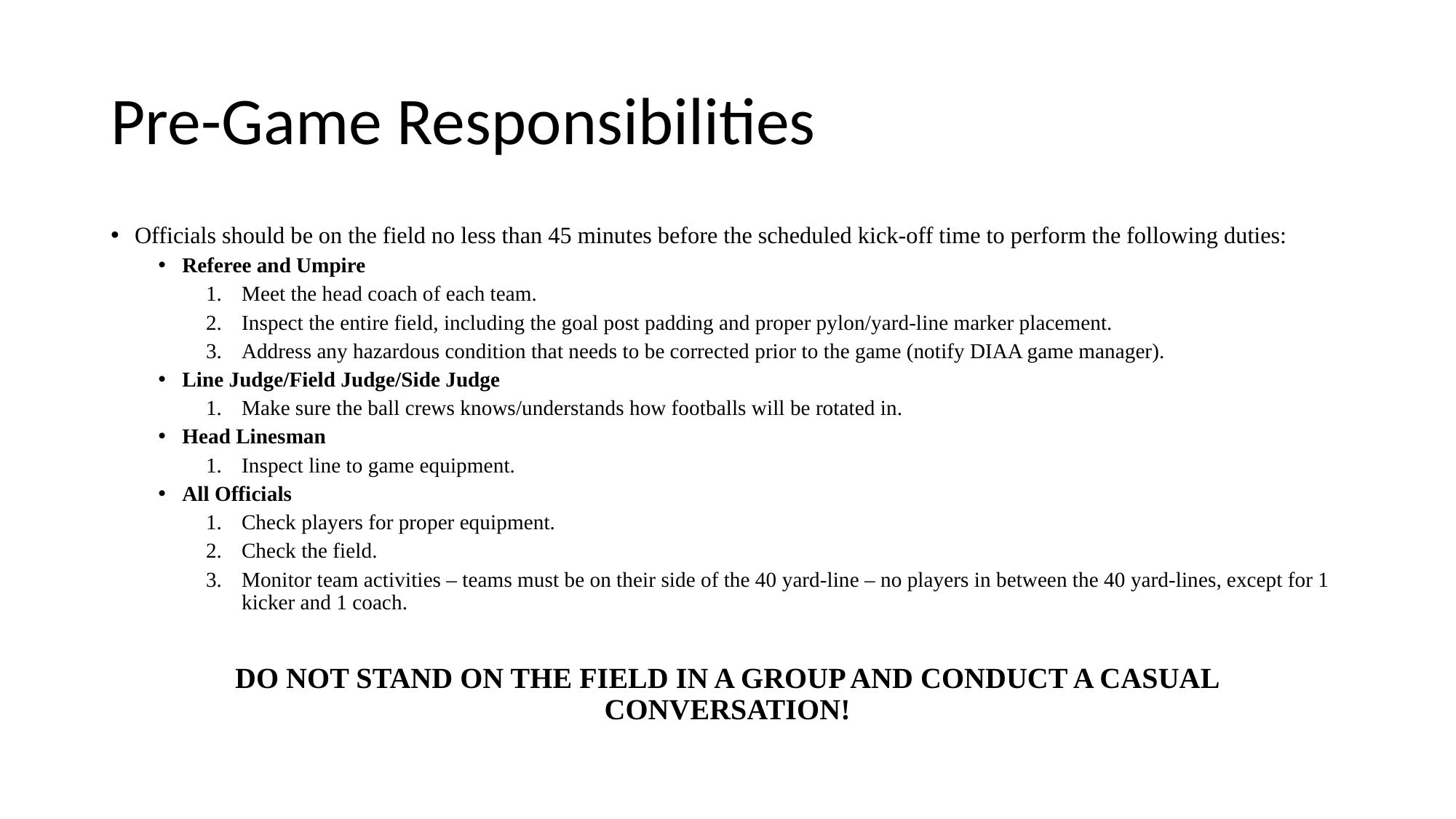

# Pre-Game Responsibilities
Officials should be on the field no less than 45 minutes before the scheduled kick-off time to perform the following duties:
Referee and Umpire
Meet the head coach of each team.
Inspect the entire field, including the goal post padding and proper pylon/yard-line marker placement.
Address any hazardous condition that needs to be corrected prior to the game (notify DIAA game manager).
Line Judge/Field Judge/Side Judge
Make sure the ball crews knows/understands how footballs will be rotated in.
Head Linesman
Inspect line to game equipment.
All Officials
Check players for proper equipment.
Check the field.
Monitor team activities – teams must be on their side of the 40 yard-line – no players in between the 40 yard-lines, except for 1 kicker and 1 coach.

DO NOT STAND ON THE FIELD IN A GROUP AND CONDUCT A CASUAL CONVERSATION!